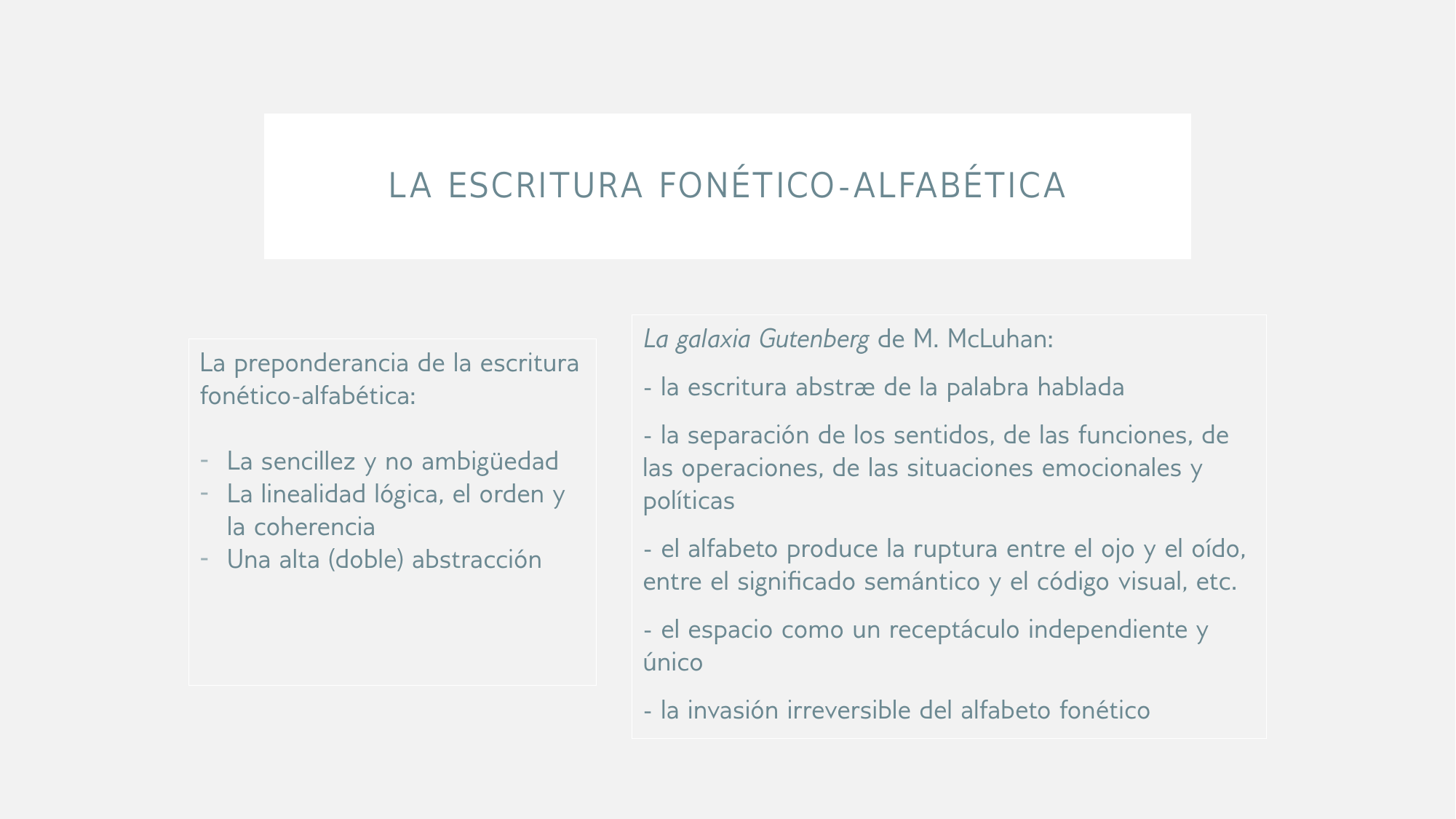

# la escritura fonético-alfabética
La galaxia Gutenberg de M. McLuhan:
- la escritura abstrae de la palabra hablada
- la separación de los sentidos, de las funciones, de las operaciones, de las situaciones emocionales y políticas
- el alfabeto produce la ruptura entre el ojo y el oído, entre el significado semántico y el código visual, etc.
- el espacio como un receptáculo independiente y único
- la invasión irreversible del alfabeto fonético

La preponderancia de la escritura
fonético-alfabética:

La sencillez y no ambigüedad
La linealidad lógica, el orden y la coherencia
Una alta (doble) abstracción